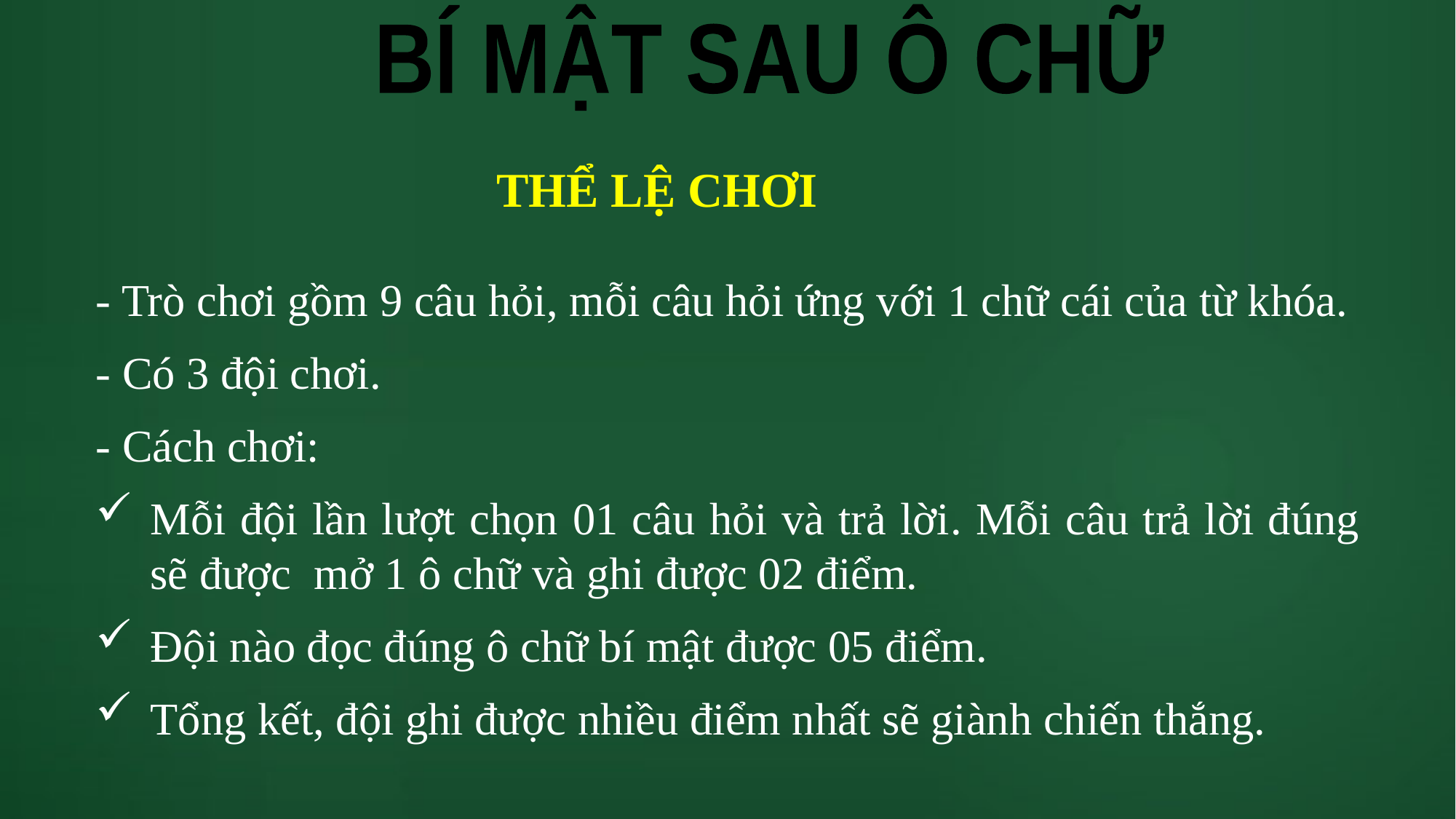

BÍ MẬT SAU Ô CHỮ
THỂ LỆ CHƠI
- Trò chơi gồm 9 câu hỏi, mỗi câu hỏi ứng với 1 chữ cái của từ khóa.
- Có 3 đội chơi.
- Cách chơi:
Mỗi đội lần lượt chọn 01 câu hỏi và trả lời. Mỗi câu trả lời đúng sẽ được  mở 1 ô chữ và ghi được 02 điểm.
Đội nào đọc đúng ô chữ bí mật được 05 điểm.
Tổng kết, đội ghi được nhiều điểm nhất sẽ giành chiến thắng.